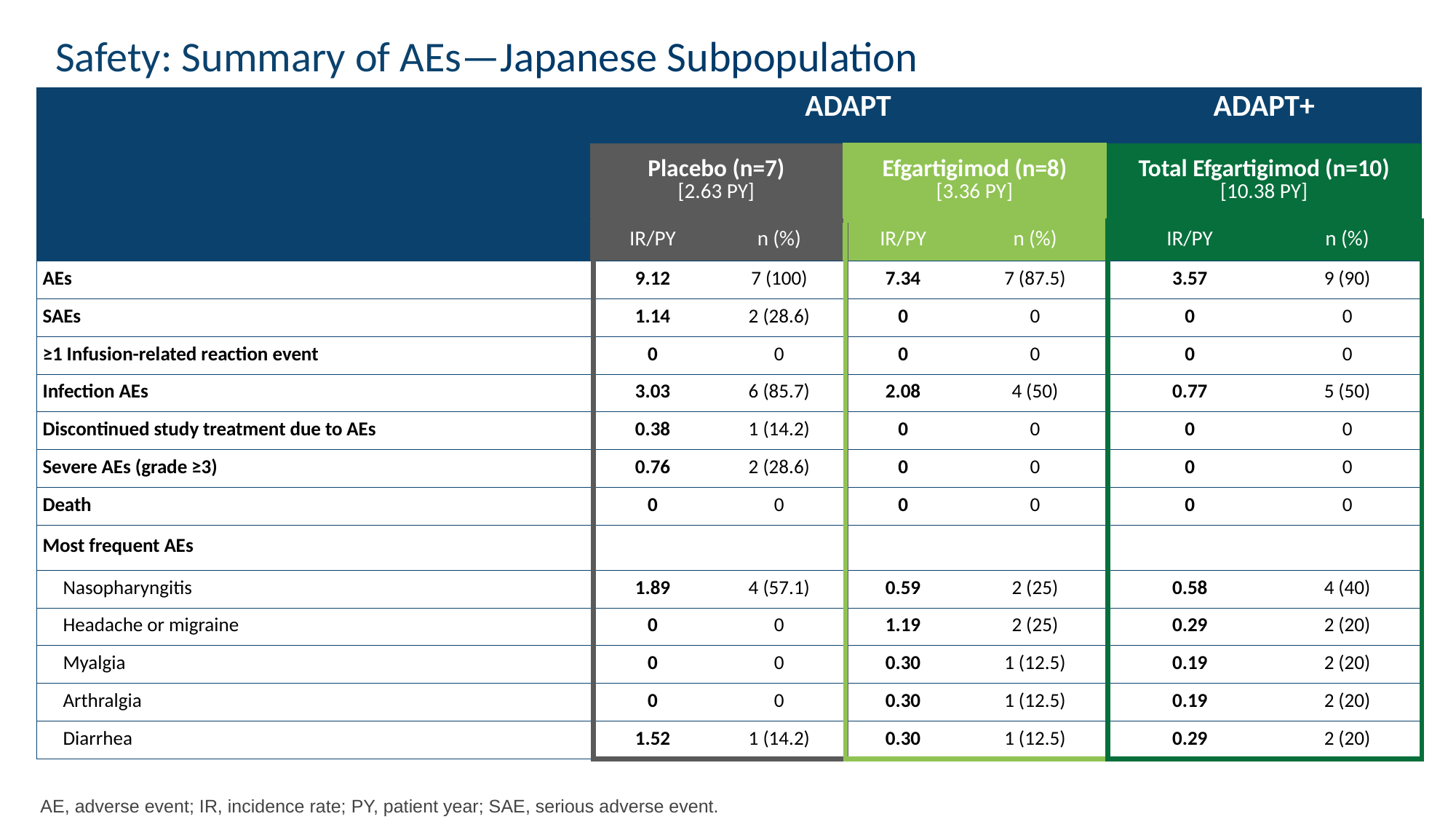

# Safety: Summary of AEs—Japanese Subpopulation
|  | ADAPT |  |  |  | ADAPT+ |  |
| --- | --- | --- | --- | --- | --- | --- |
|  | Placebo (n=7) [2.63 PY] |  | Efgartigimod (n=8) [3.36 PY] |  | Total Efgartigimod (n=10) [10.38 PY] |  |
|  | IR/PY | n (%) | IR/PY | n (%) | IR/PY | n (%) |
| AEs | 9.12 | 7 (100) | 7.34 | 7 (87.5) | 3.57 | 9 (90) |
| SAEs | 1.14 | 2 (28.6) | 0 | 0 | 0 | 0 |
| ≥1 Infusion-related reaction event | 0 | 0 | 0 | 0 | 0 | 0 |
| Infection AEs | 3.03 | 6 (85.7) | 2.08 | 4 (50) | 0.77 | 5 (50) |
| Discontinued study treatment due to AEs | 0.38 | 1 (14.2) | 0 | 0 | 0 | 0 |
| Severe AEs (grade ≥3) | 0.76 | 2 (28.6) | 0 | 0 | 0 | 0 |
| Death | 0 | 0 | 0 | 0 | 0 | 0 |
| Most frequent AEs |  |  |  |  |  |  |
| Nasopharyngitis | 1.89 | 4 (57.1) | 0.59 | 2 (25) | 0.58 | 4 (40) |
| Headache or migraine | 0 | 0 | 1.19 | 2 (25) | 0.29 | 2 (20) |
| Myalgia | 0 | 0 | 0.30 | 1 (12.5) | 0.19 | 2 (20) |
| Arthralgia | 0 | 0 | 0.30 | 1 (12.5) | 0.19 | 2 (20) |
| Diarrhea | 1.52 | 1 (14.2) | 0.30 | 1 (12.5) | 0.29 | 2 (20) |

AE, adverse event; IR, incidence rate; PY, patient year; SAE, serious adverse event.
13